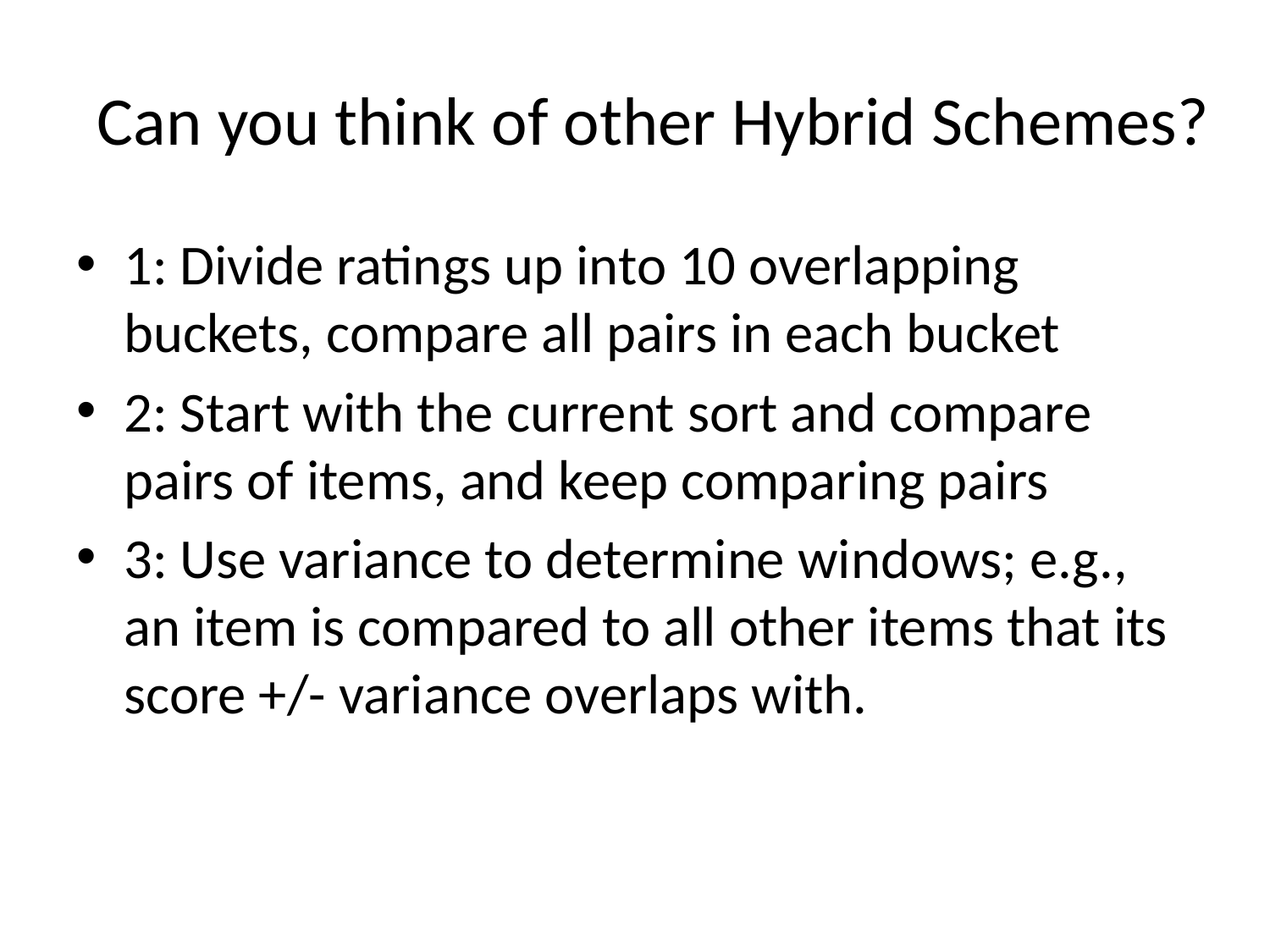

# Can you think of other Hybrid Schemes?
1: Divide ratings up into 10 overlapping buckets, compare all pairs in each bucket
2: Start with the current sort and compare pairs of items, and keep comparing pairs
3: Use variance to determine windows; e.g., an item is compared to all other items that its score +/- variance overlaps with.